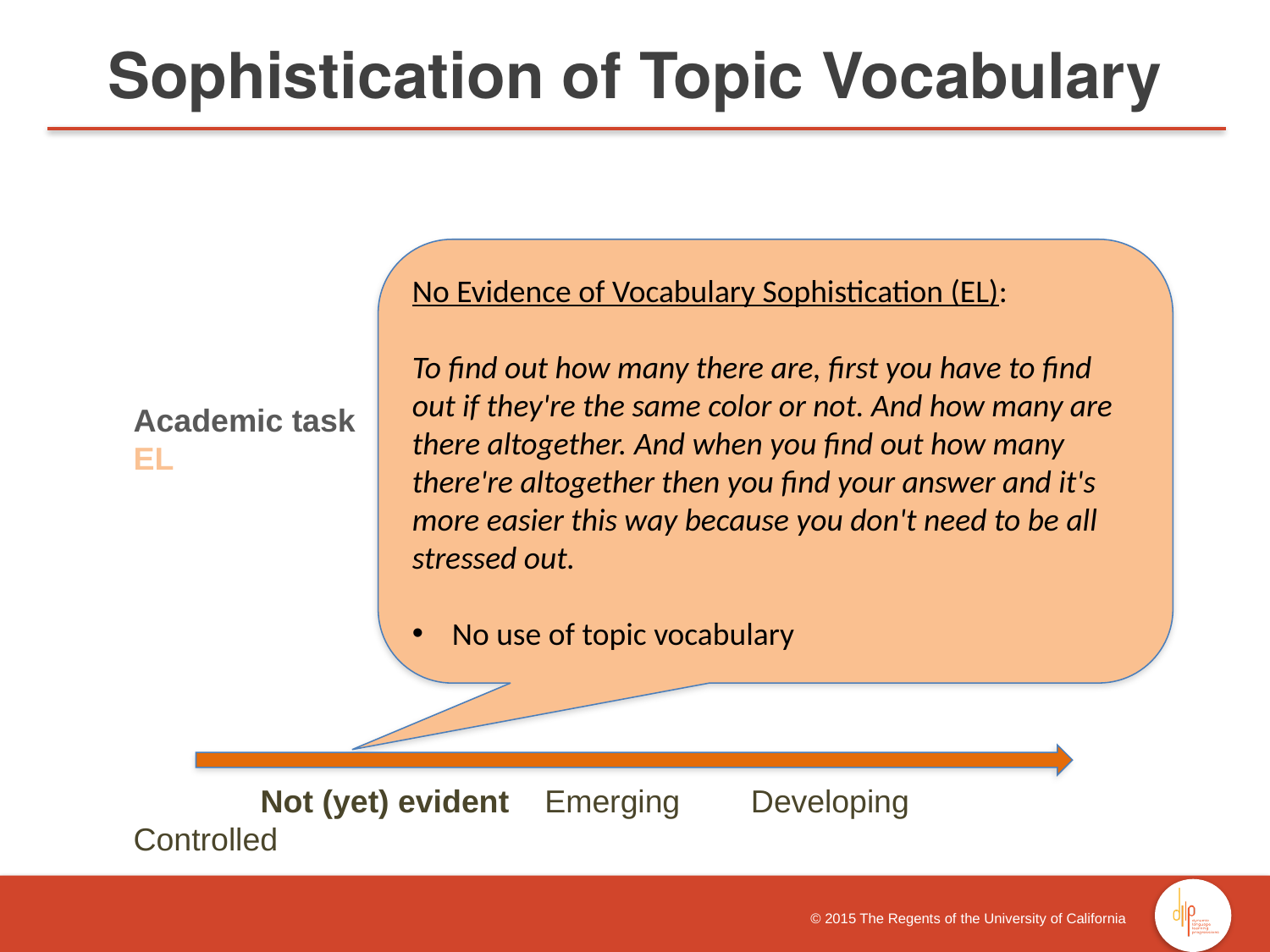

Sophistication of Topic Vocabulary

No Evidence of Vocabulary Sophistication (EL):

To find out how many there are, first you have to find out if they're the same color or not. And how many are there altogether. And when you find out how many there're altogether then you find your answer and it's more easier this way because you don't need to be all stressed out.

No use of topic vocabulary

Academic task
EL

    	Not (yet) evident    Emerging        Developing       Controlled